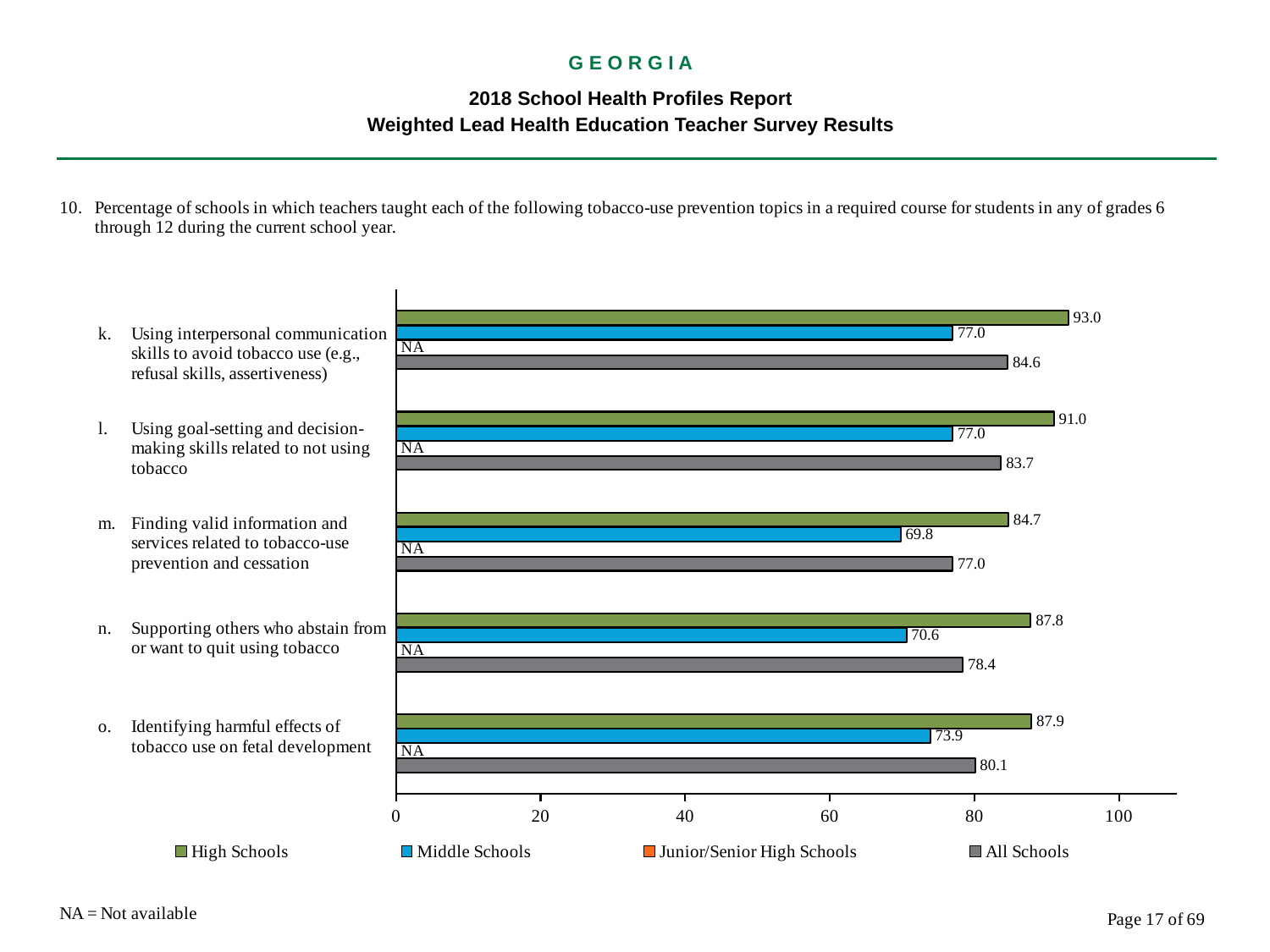

G E O R G I A
2018 School Health Profiles Report
Weighted Lead Health Education Teacher Survey Results

### Chart

| Category | All Schools | Junior/Senior High Schools | Middle Schools | High Schools |
|---|---|---|---|---|
| Identifying harmful effects of tobacco use on fetal development | 80.1 | 0.0009 | 73.9 | 87.9 |
| Supporting others who abstain from or want to quit using tobacco | 78.4 | 0.0009 | 70.6 | 87.8 |
| Finding valid information and services related to tobacco-use prevention and cessation | 77.0 | 0.0009 | 69.8 | 84.7 |
| Using goal-setting and decision-making skills related to not using tobacco | 83.7 | 0.0009 | 77.0 | 91.0 |
| Using interpersonal communication skills to avoid tobacco use (e.g., refusal skills, assertiveness) | 84.6 | 0.0009 | 77.0 | 93.0 |